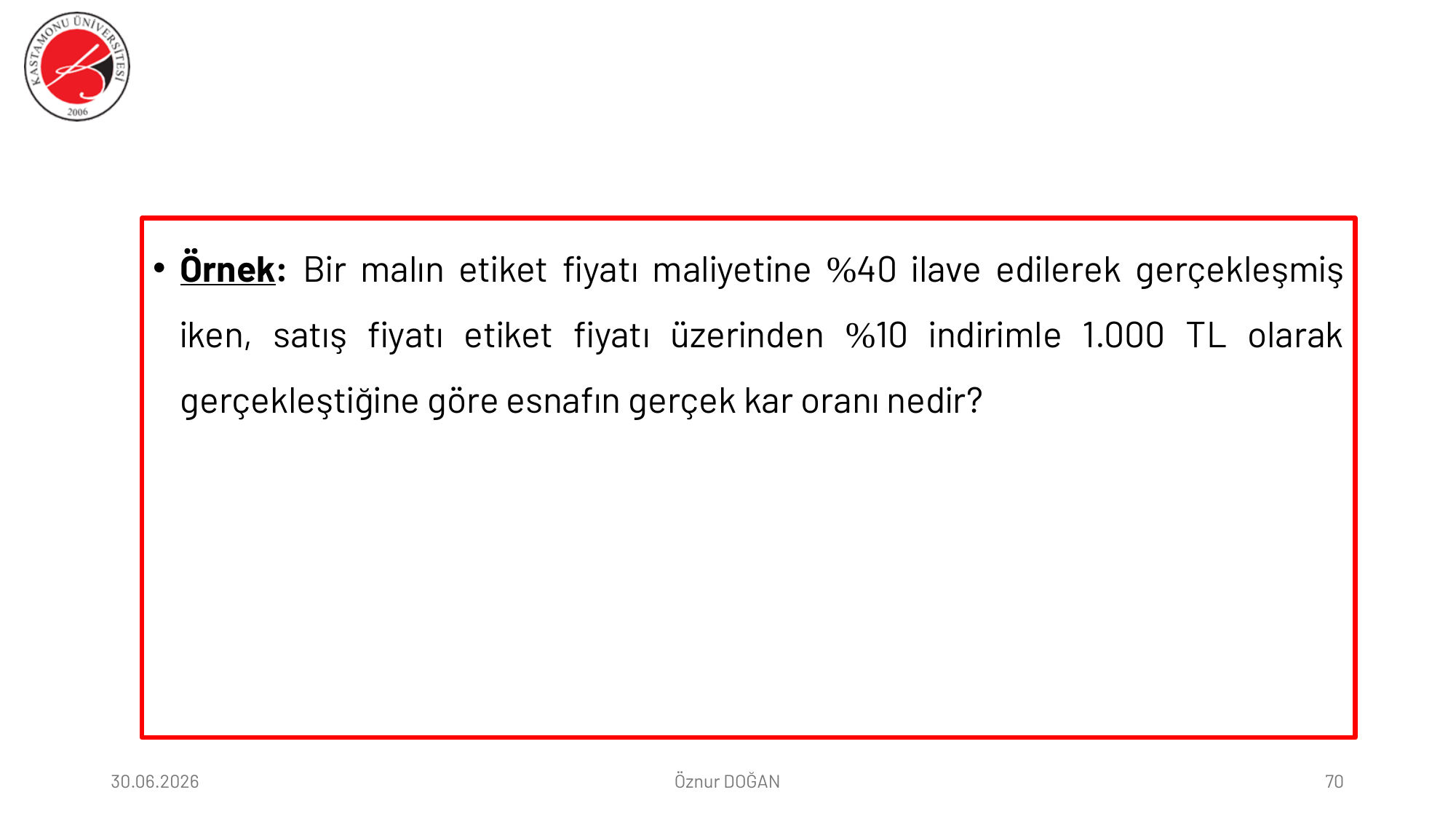

Örnek: Bir malın etiket fiyatı maliyetine %40 ilave edilerek gerçekleşmiş iken, satış fiyatı etiket fiyatı üzerinden %10 indirimle 1.000 TL olarak gerçekleştiğine göre esnafın gerçek kar oranı nedir?
30.06.2026
Öznur DOĞAN
70